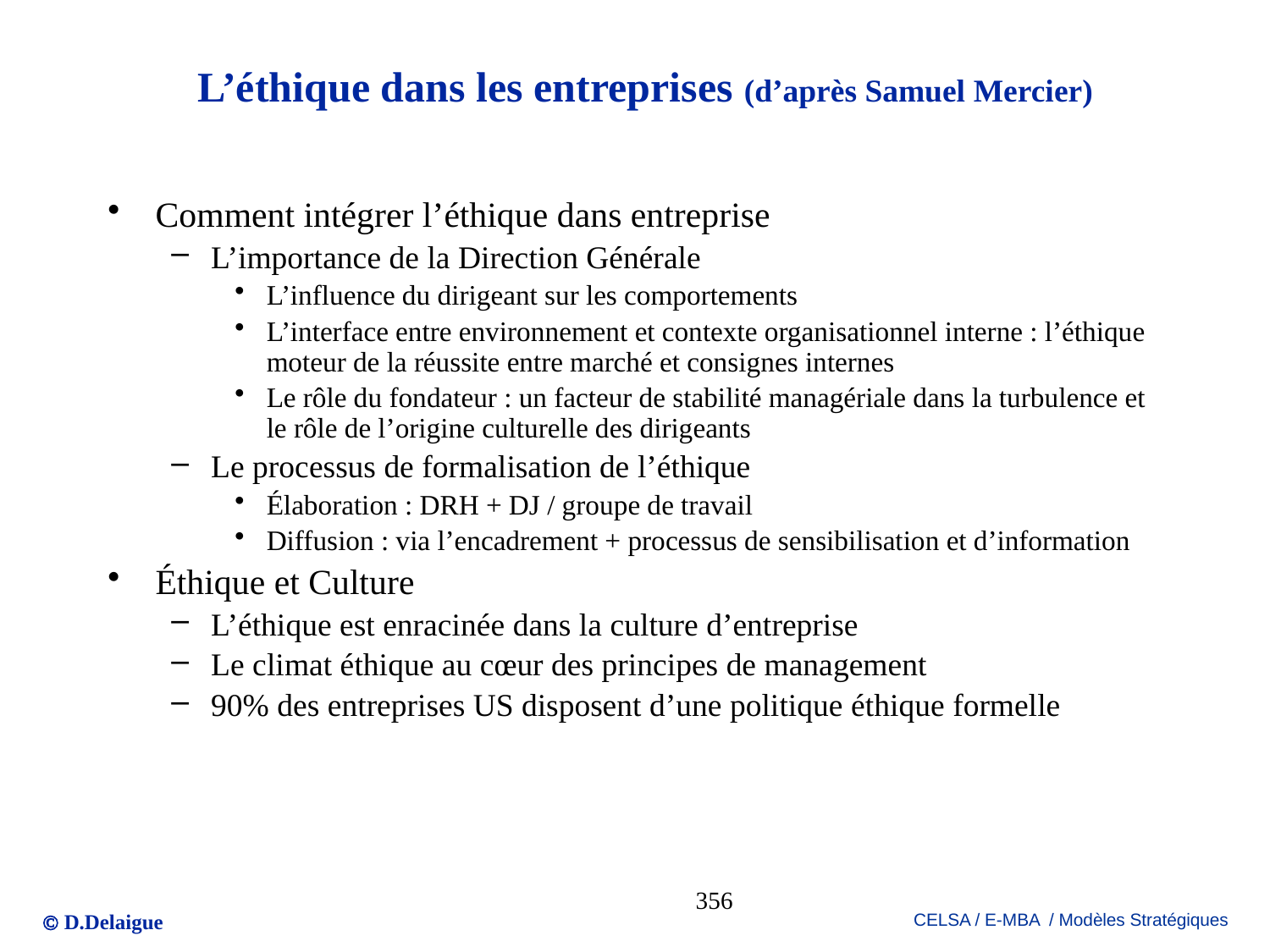

# L’éthique dans les entreprises (d’après Samuel Mercier)
Comment intégrer l’éthique dans entreprise
L’importance de la Direction Générale
L’influence du dirigeant sur les comportements
L’interface entre environnement et contexte organisationnel interne : l’éthique moteur de la réussite entre marché et consignes internes
Le rôle du fondateur : un facteur de stabilité managériale dans la turbulence et le rôle de l’origine culturelle des dirigeants
Le processus de formalisation de l’éthique
Élaboration : DRH + DJ / groupe de travail
Diffusion : via l’encadrement + processus de sensibilisation et d’information
Éthique et Culture
L’éthique est enracinée dans la culture d’entreprise
Le climat éthique au cœur des principes de management
90% des entreprises US disposent d’une politique éthique formelle
356